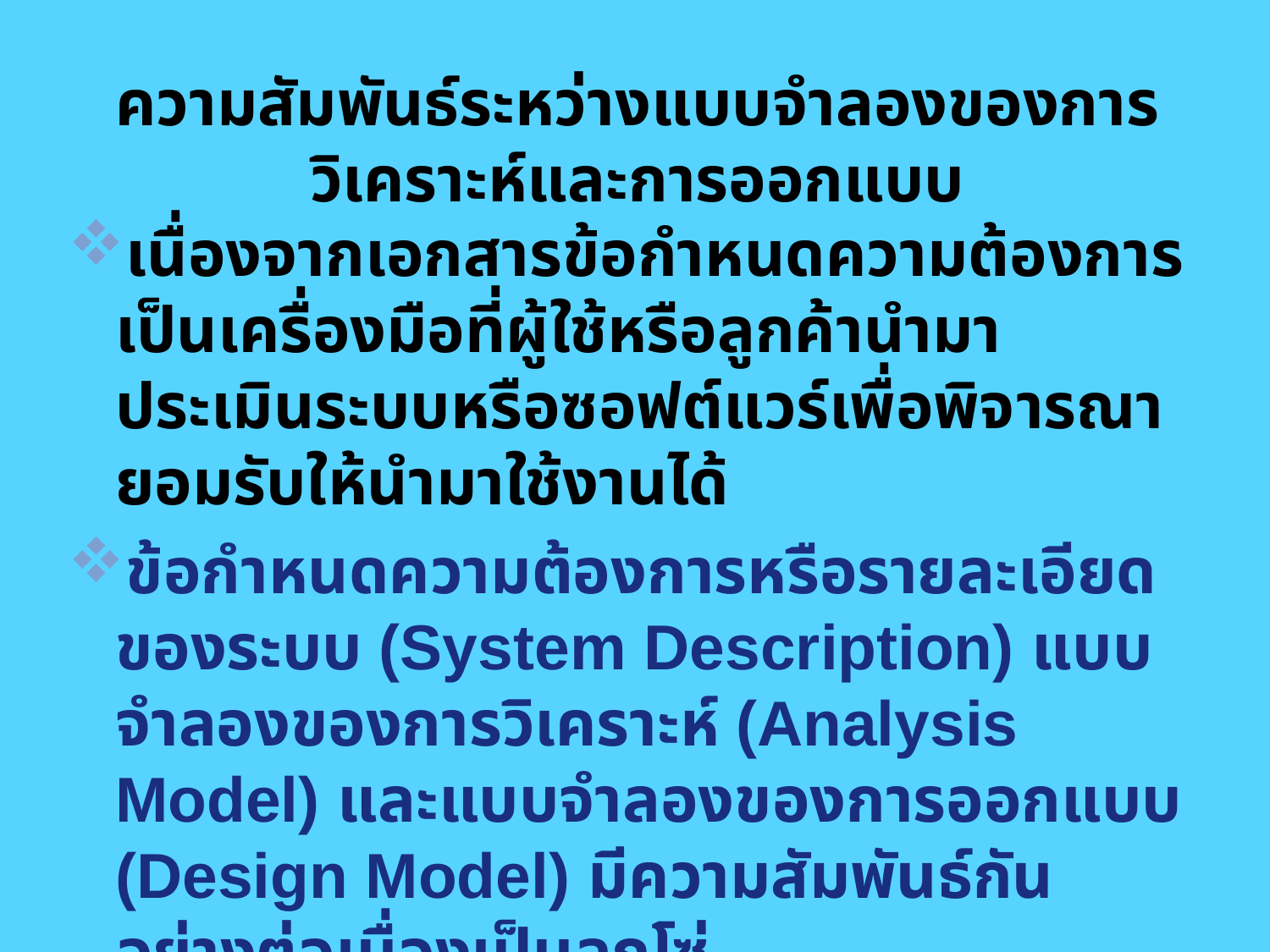

# ความสัมพันธ์ระหว่างแบบจำลองของการวิเคราะห์และการออกแบบ
เนื่องจากเอกสารข้อกำหนดความต้องการเป็นเครื่องมือที่ผู้ใช้หรือลูกค้านำมาประเมินระบบหรือซอฟต์แวร์เพื่อพิจารณายอมรับให้นำมาใช้งานได้
ข้อกำหนดความต้องการหรือรายละเอียดของระบบ (System Description) แบบจำลองของการวิเคราะห์ (Analysis Model) และแบบจำลองของการออกแบบ (Design Model) มีความสัมพันธ์กันอย่างต่อเนื่องเป็นลูกโซ่